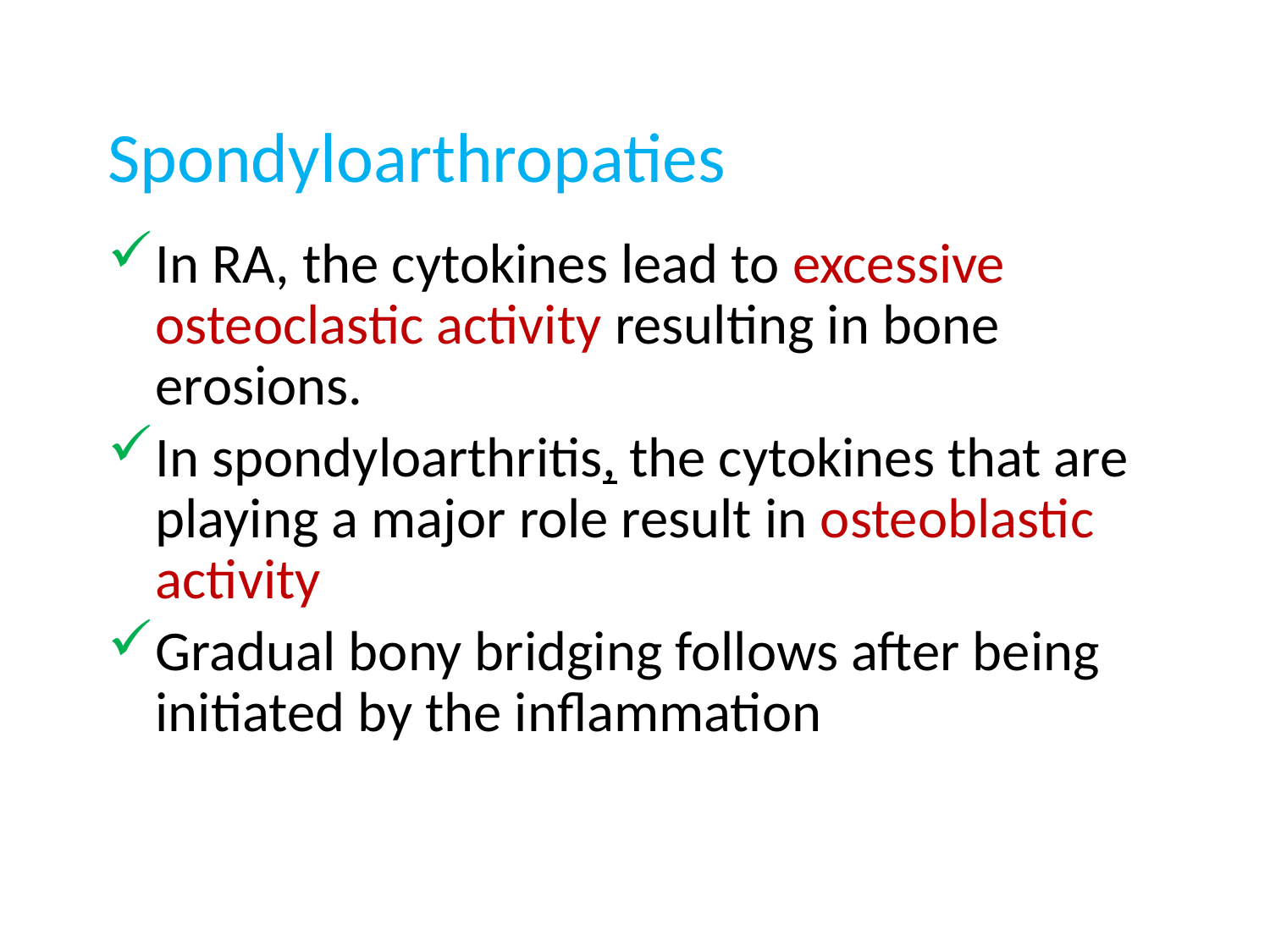

# Spondyloarthropaties
In RA, the cytokines lead to excessive osteoclastic activity resulting in bone erosions.
In spondyloarthritis, the cytokines that are playing a major role result in osteoblastic activity
Gradual bony bridging follows after being initiated by the inflammation